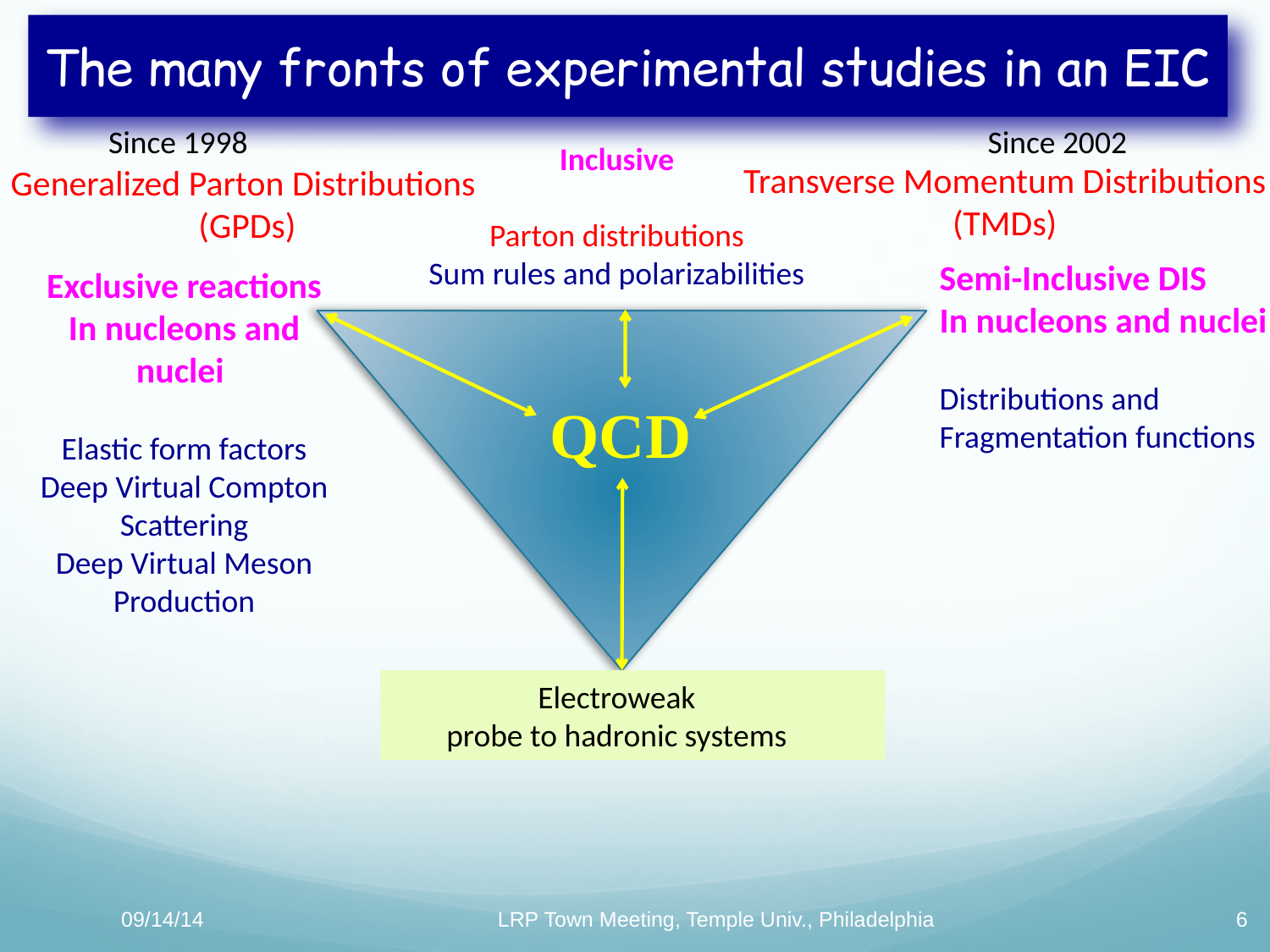

# The many fronts of experimental studies in an EIC
Since 2002
Transverse Momentum Distributions
(TMDs)
Semi-Inclusive DIS
In nucleons and nuclei

Distributions and
Fragmentation functions
Since 1998
Generalized Parton Distributions
(GPDs)
Exclusive reactions
In nucleons and nuclei

Elastic form factors
Deep Virtual Compton Scattering
Deep Virtual Meson Production
Inclusive

Parton distributions
Sum rules and polarizabilities

QCD
Electroweak
probe to hadronic systems

09/14/14
LRP Town Meeting, Temple Univ., Philadelphia
6